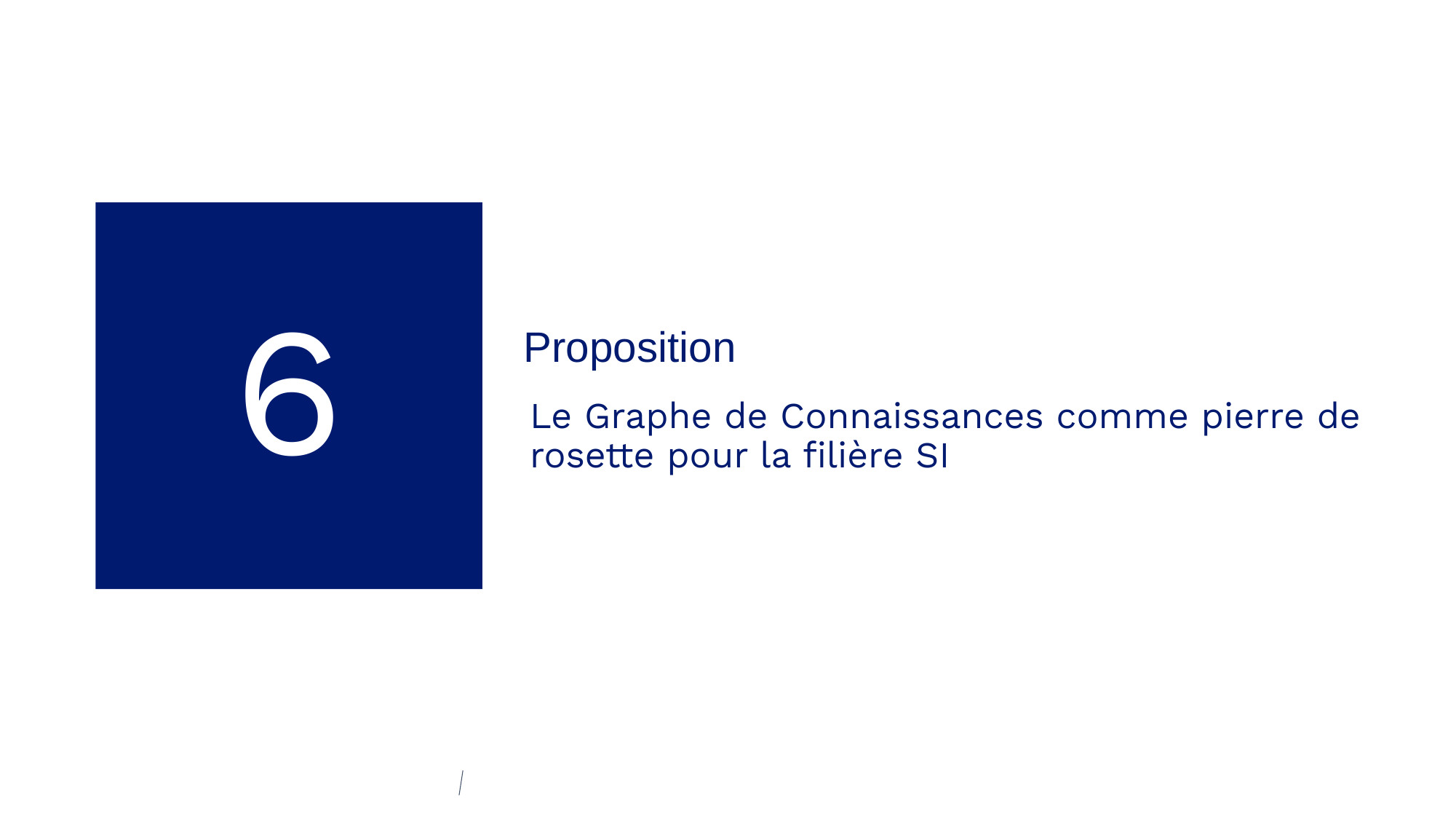

6
# Proposition
Le Graphe de Connaissances comme pierre de rosette pour la filière SI